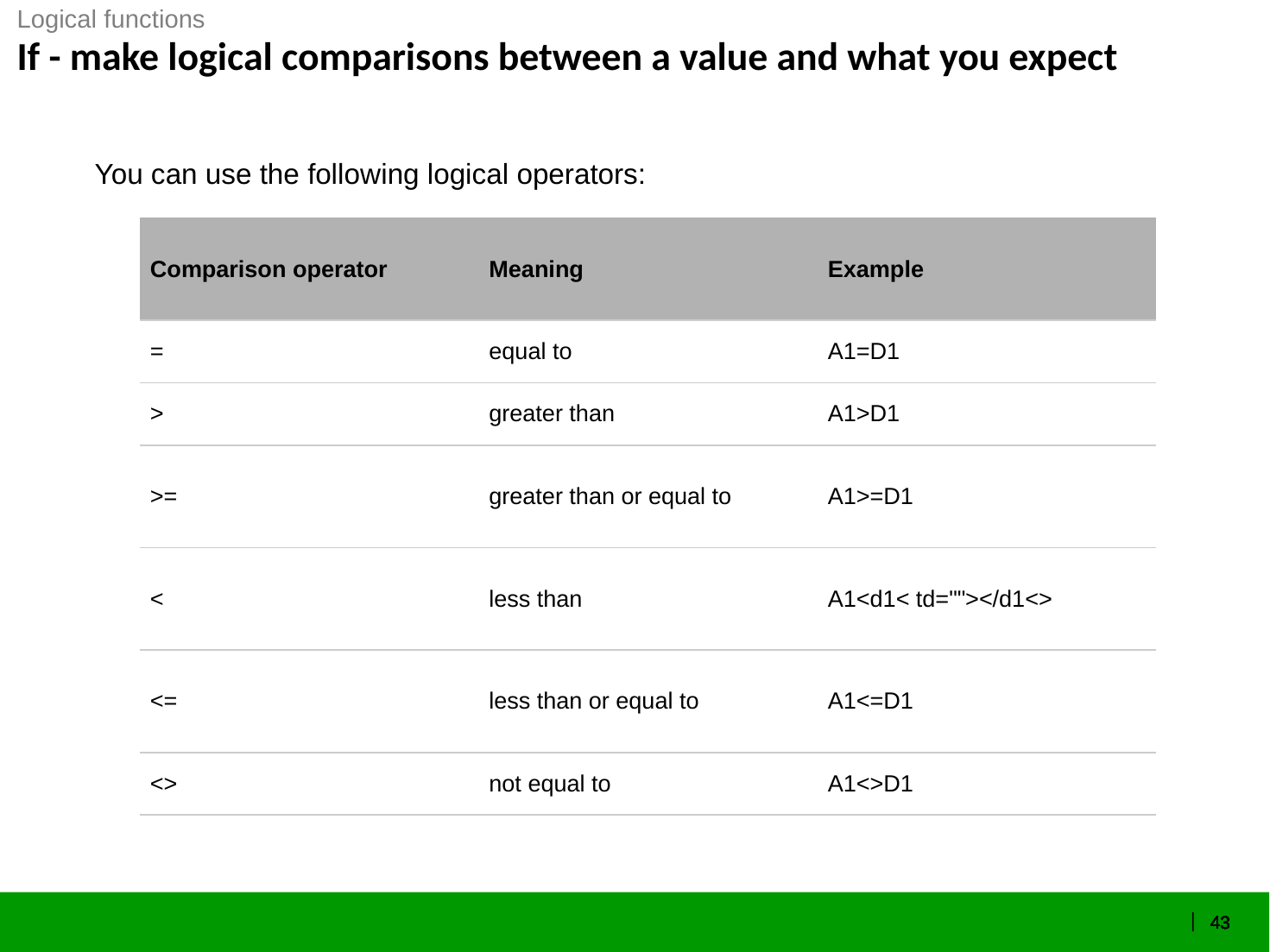

Logical functions
If - make logical comparisons between a value and what you expect
You can use the following logical operators:
| Comparison operator | Meaning | Example |
| --- | --- | --- |
| = | equal to | A1=D1 |
| > | greater than | A1>D1 |
| >= | greater than or equal to | A1>=D1 |
| < | less than | A1<d1< td=""></d1<> |
| <= | less than or equal to | A1<=D1 |
| <> | not equal to | A1<>D1 |